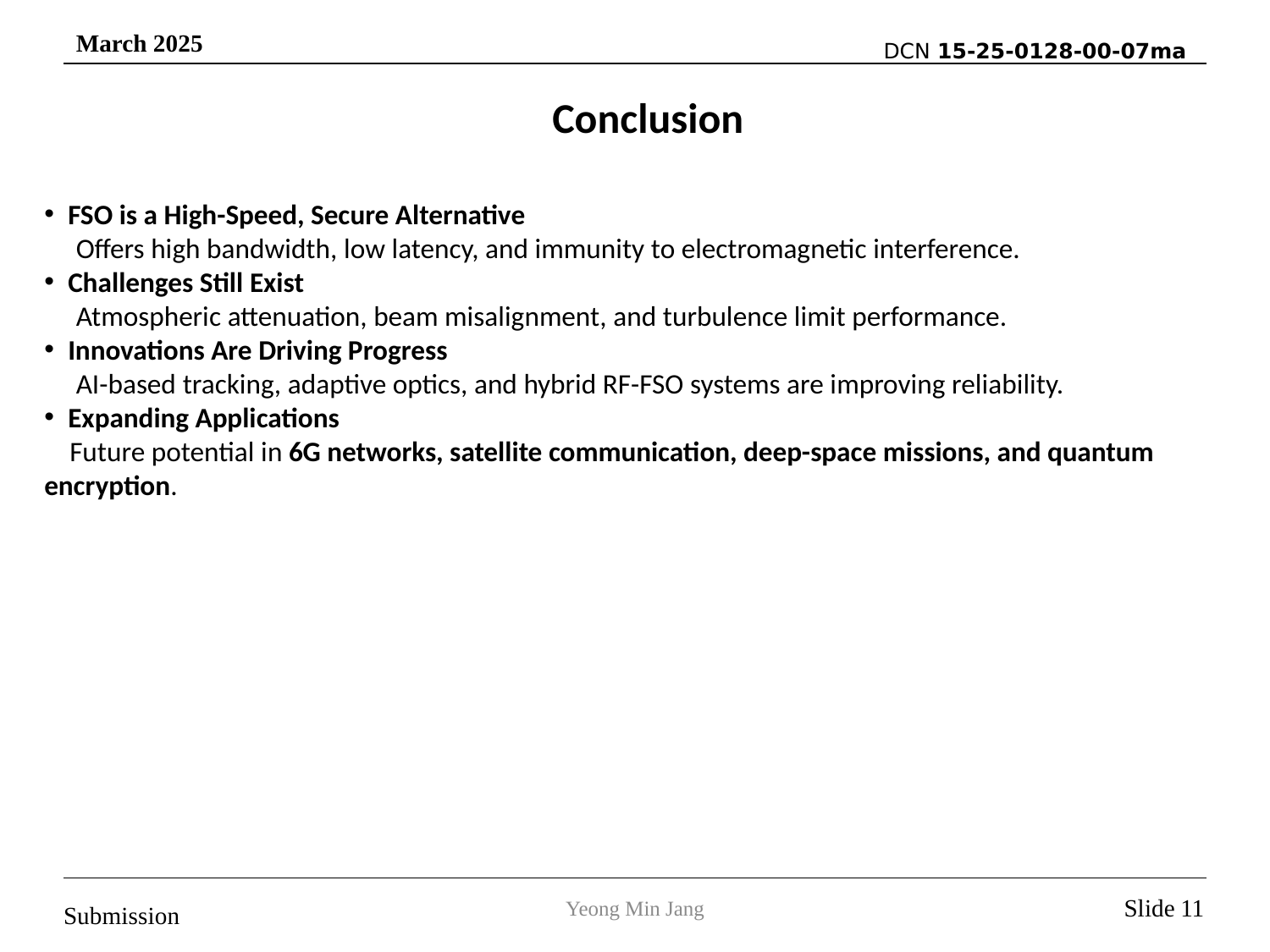

Conclusion
FSO is a High-Speed, Secure Alternative
     Offers high bandwidth, low latency, and immunity to electromagnetic interference.
Challenges Still Exist
     Atmospheric attenuation, beam misalignment, and turbulence limit performance.
Innovations Are Driving Progress
     AI-based tracking, adaptive optics, and hybrid RF-FSO systems are improving reliability.
Expanding Applications
    Future potential in 6G networks, satellite communication, deep-space missions, and quantum encryption.